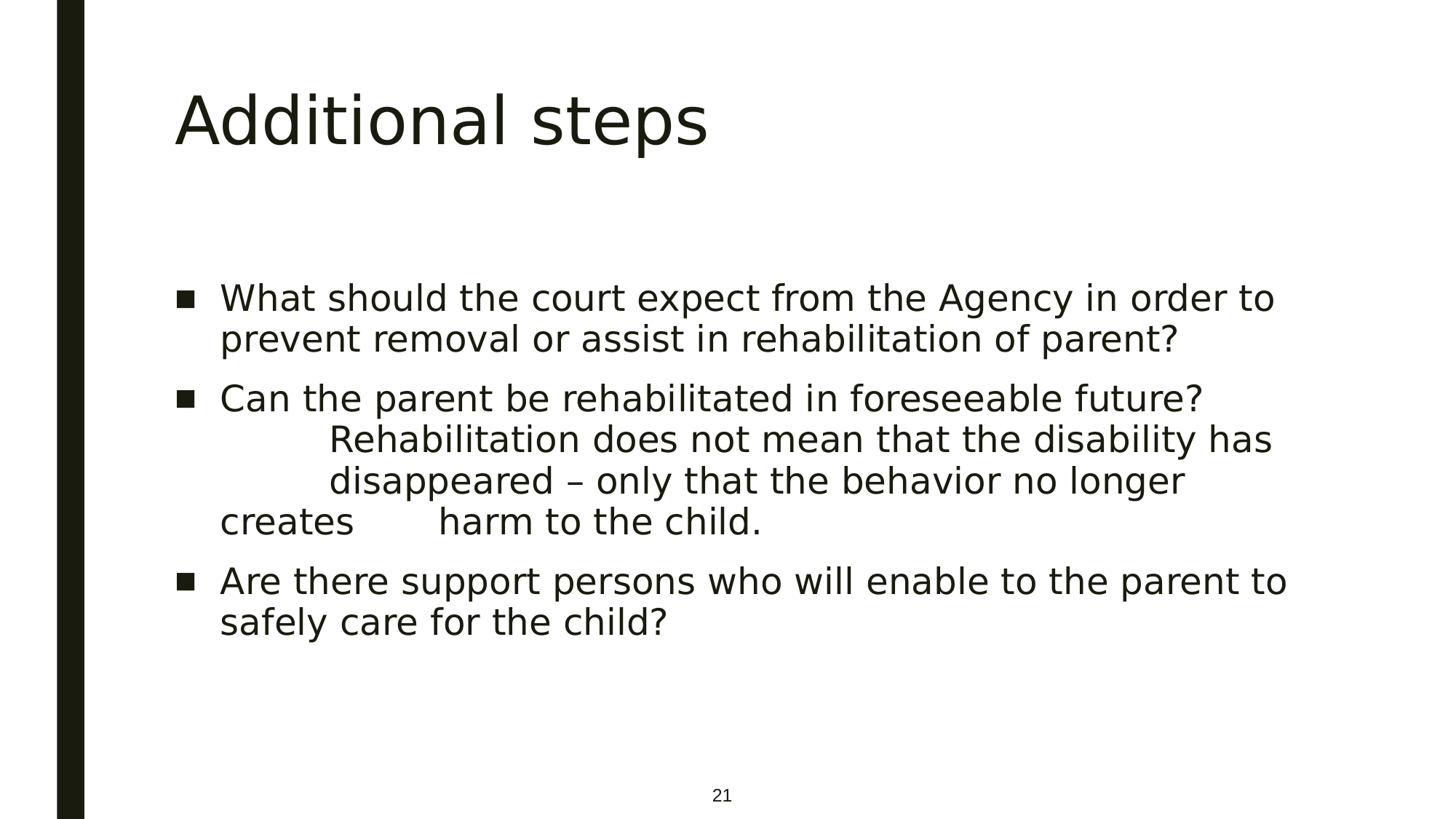

# Additional steps
What should the court expect from the Agency in order to prevent removal or assist in rehabilitation of parent?
Can the parent be rehabilitated in foreseeable future? 	Rehabilitation does not mean that the disability has 	disappeared – only that the behavior no longer creates 	harm to the child.
Are there support persons who will enable to the parent to safely care for the child?

21